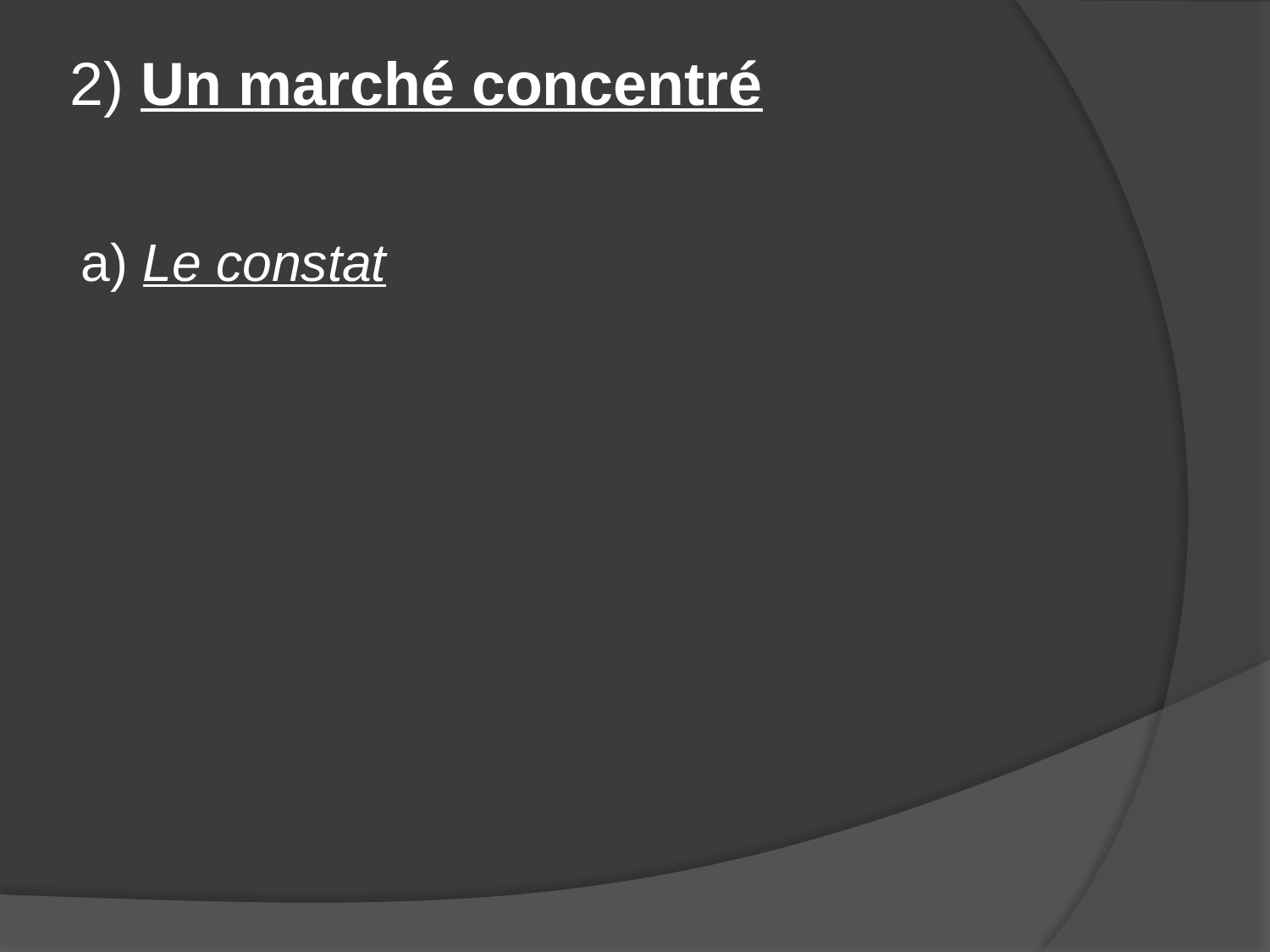

# 2) Un marché concentré
a) Le constat